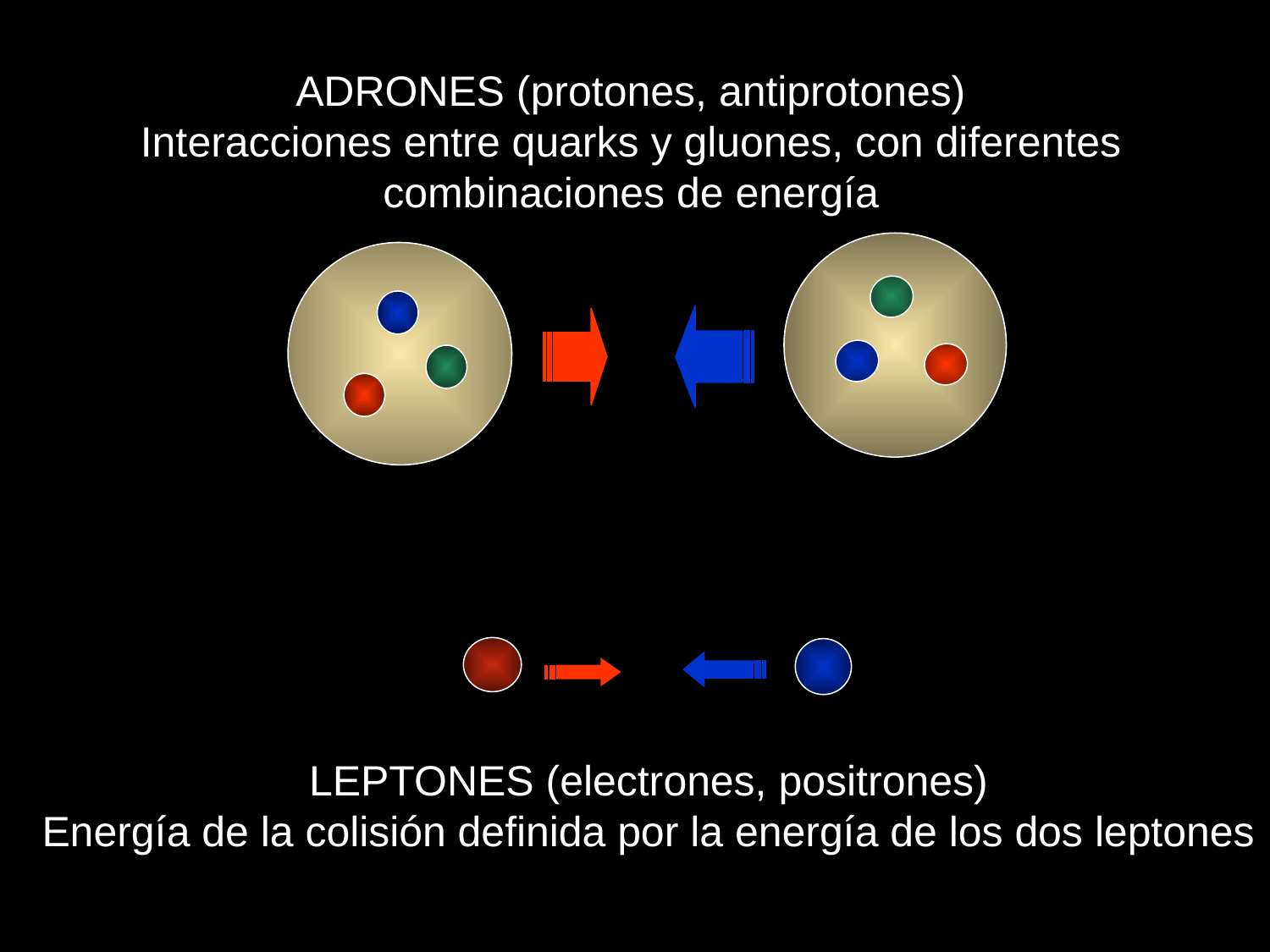

ADRONES (protones, antiprotones)
Interacciones entre quarks y gluones, con diferentes combinaciones de energía

LEPTONES (electrones, positrones)
Energía de la colisión definida por la energía de los dos leptones